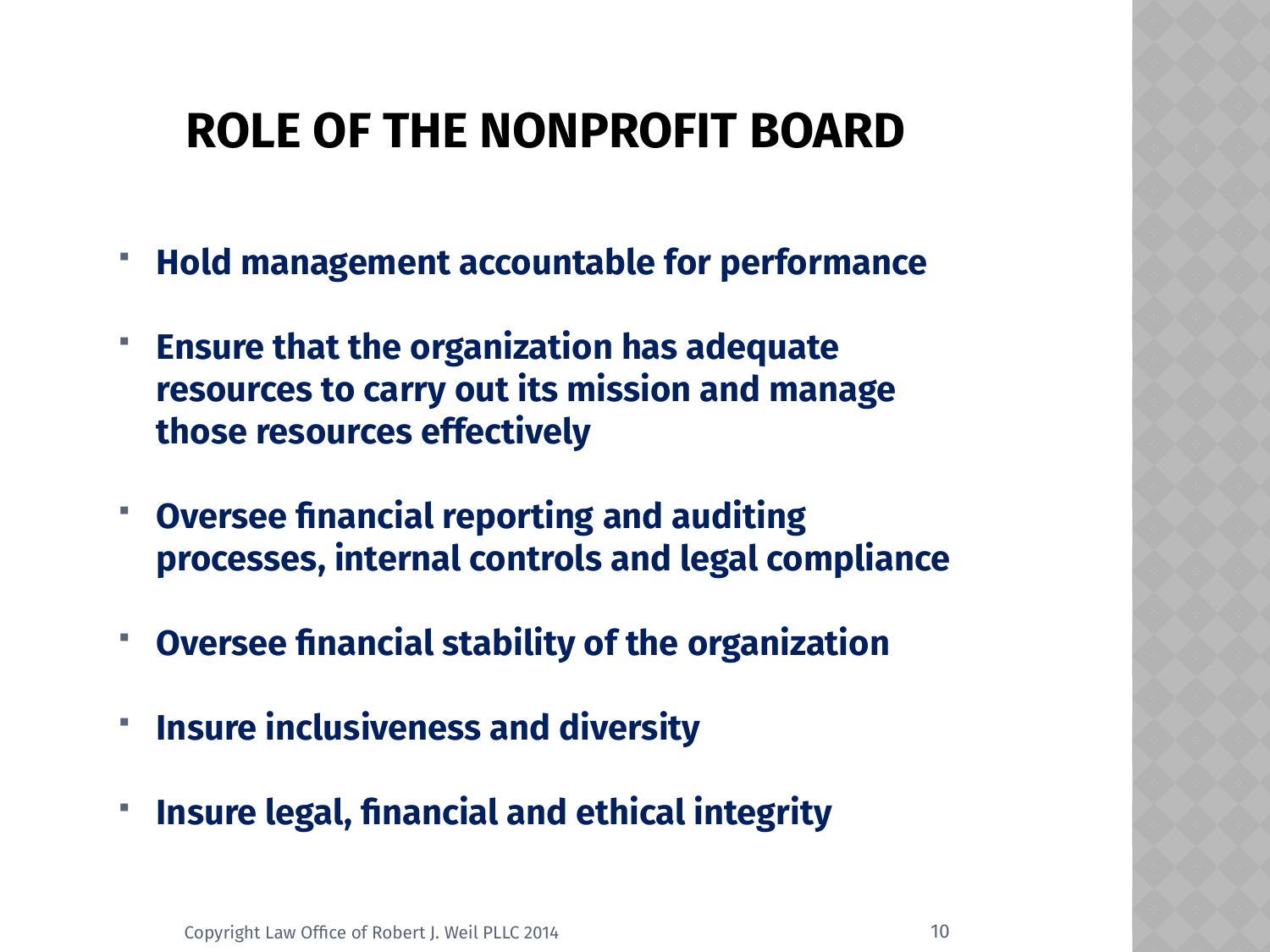

# Role of THE nonprofit Board
Hold management accountable for performance

Ensure that the organization has adequate resources to carry out its mission and manage those resources effectively

Oversee financial reporting and auditing processes, internal controls and legal compliance

Oversee financial stability of the organization

Insure inclusiveness and diversity

Insure legal, financial and ethical integrity
10
Copyright Law Office of Robert J. Weil PLLC 2014